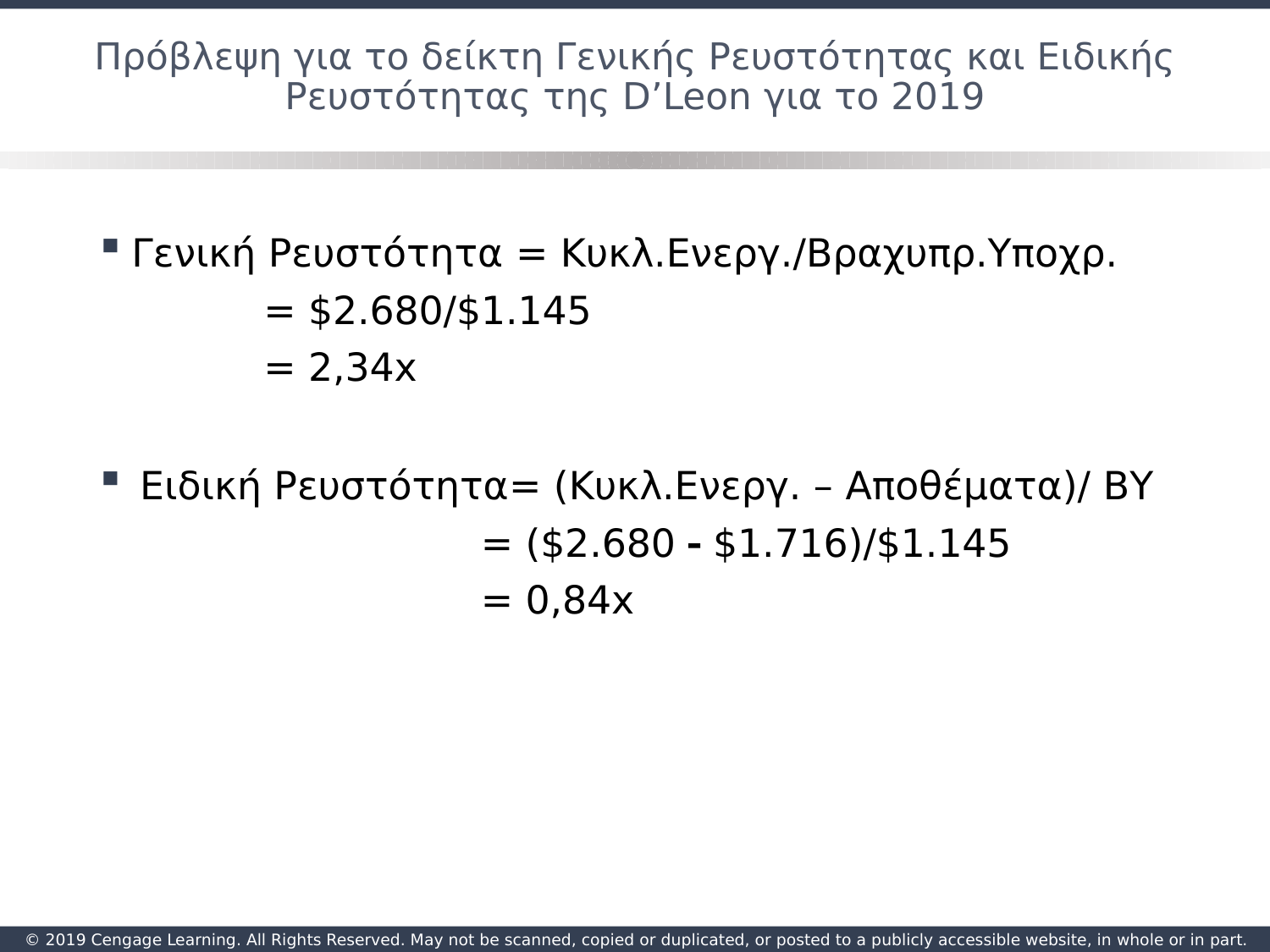

# Πρόβλεψη για το δείκτη Γενικής Ρευστότητας και Ειδικής Ρευστότητας της D’Leon για το 2019
Γενική Ρευστότητα = Κυκλ.Ενεργ./Βραχυπρ.Υποχρ.
	   = $2.680/$1.145
	   = 2,34x

Ειδική Ρευστότητα= (Κυκλ.Ενεργ. – Αποθέματα)/ ΒΥ
			= ($2.680 − $1.716)/$1.145
			= 0,84x